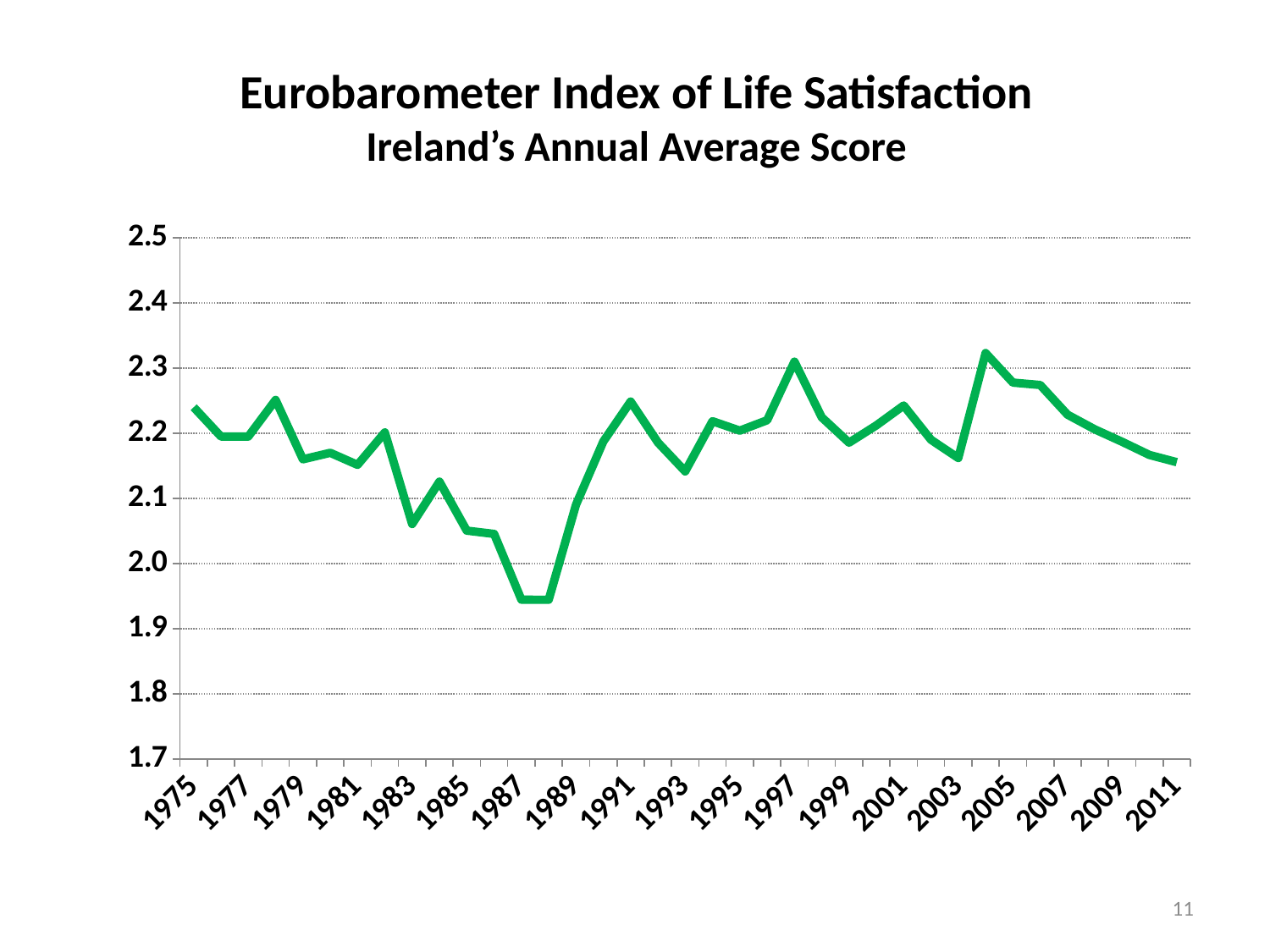

# Eurobarometer Index of Life Satisfaction Ireland’s Annual Average Score

### Chart

| Category |  |
|---|---|
| 1975 | 2.24 |
| 1976 | 2.195 |
| 1977 | 2.195 |
| 1978 | 2.251161616161617 |
| 1979 | 2.1599999999999997 |
| 1980 | 2.17 |
| 1981 | 2.1515151515151514 |
| 1982 | 2.201262626262626 |
| 1983 | 2.060656565656566 |
| 1984 | 2.125707070707072 |
| 1985 | 2.05050505050505 |
| 1986 | 2.045454545454546 |
| 1987 | 1.9444444444444444 |
| 1988 | 1.94429292929293 |
| 1989 | 2.0902356902356893 |
| 1990 | 2.1873325087610818 |
| 1991 | 2.248711605854464 |
| 1992 | 2.1858585858585853 |
| 1993 | 2.1414141414141414 |
| 1994 | 2.2185116470830764 |
| 1995 | 2.2040816326530606 |
| 1996 | 2.22 |
| 1997 | 2.309999999999999 |
| 1998 | 2.224489795918368 |
| 1999 | 2.185567010309278 |
| 2000 | 2.2121212121212133 |
| 2001 | 2.2426916942941606 |
| 2002 | 2.19 |
| 2003 | 2.1620227038183697 |
| 2004 | 2.3232323232323226 |
| 2005 | 2.27777777777778 |
| 2006 | 2.2741187384044546 |
| 2007 | 2.2285095856524446 |
| 2008 | 2.2059659090909087 |
| 2009 | 2.186868686868686 |
| 2010 | 2.1666666666666665 |
| 2011 | 2.1556060606060603 |
11